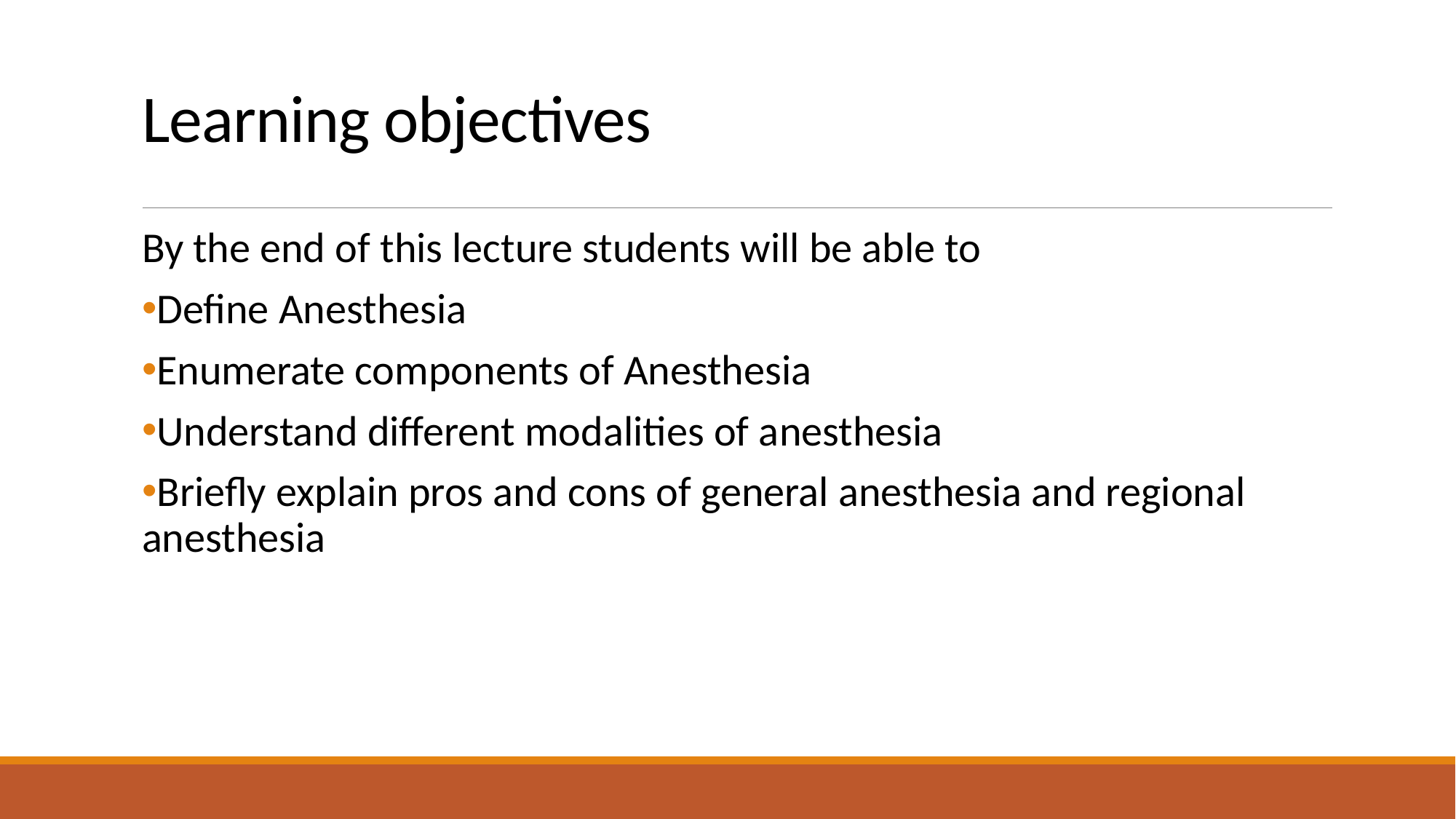

# Learning objectives
By the end of this lecture students will be able to
Define Anesthesia
Enumerate components of Anesthesia
Understand different modalities of anesthesia
Briefly explain pros and cons of general anesthesia and regional anesthesia